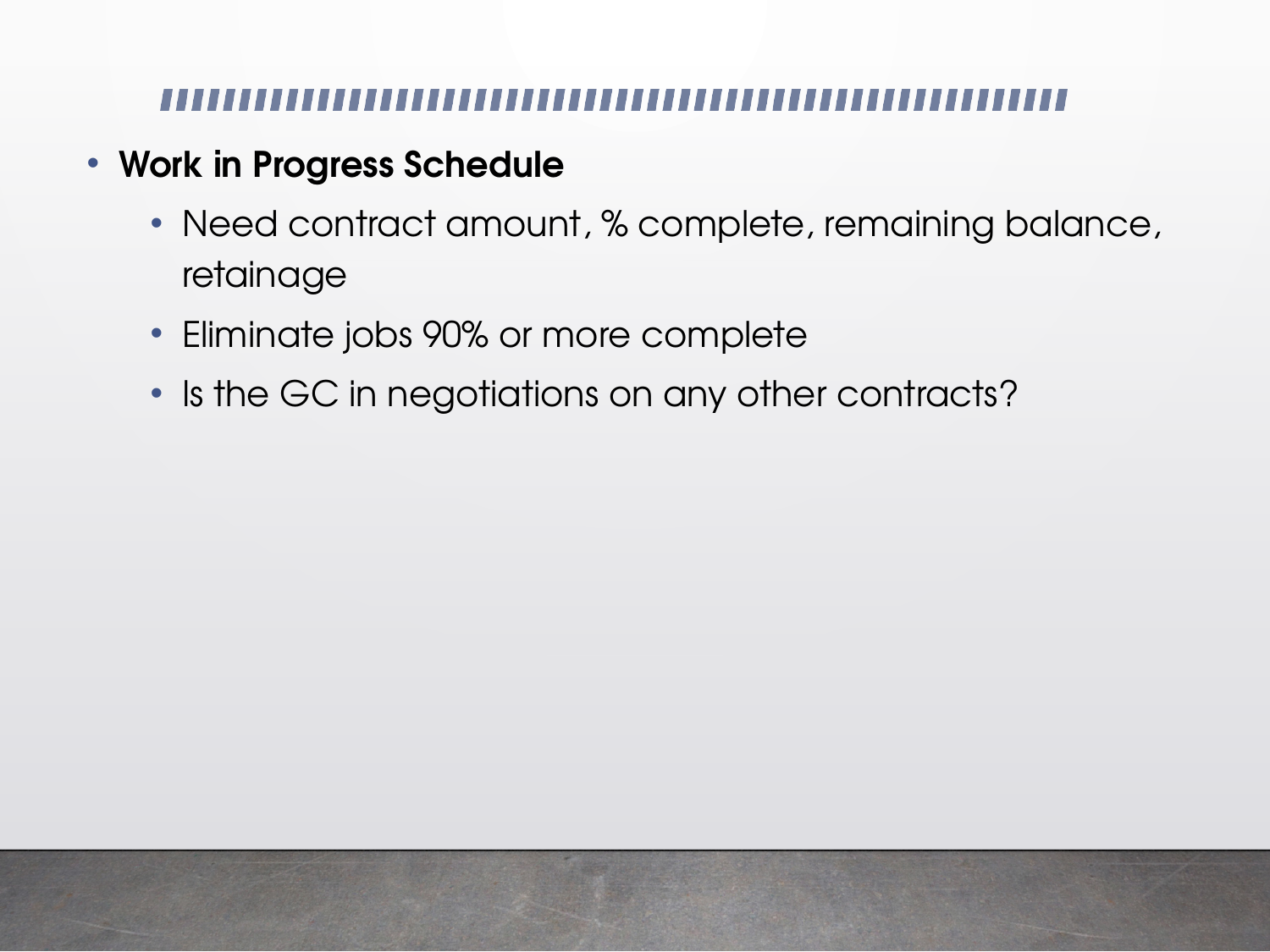

Work in Progress Schedule
Need contract amount, % complete, remaining balance, retainage
Eliminate jobs 90% or more complete
Is the GC in negotiations on any other contracts?